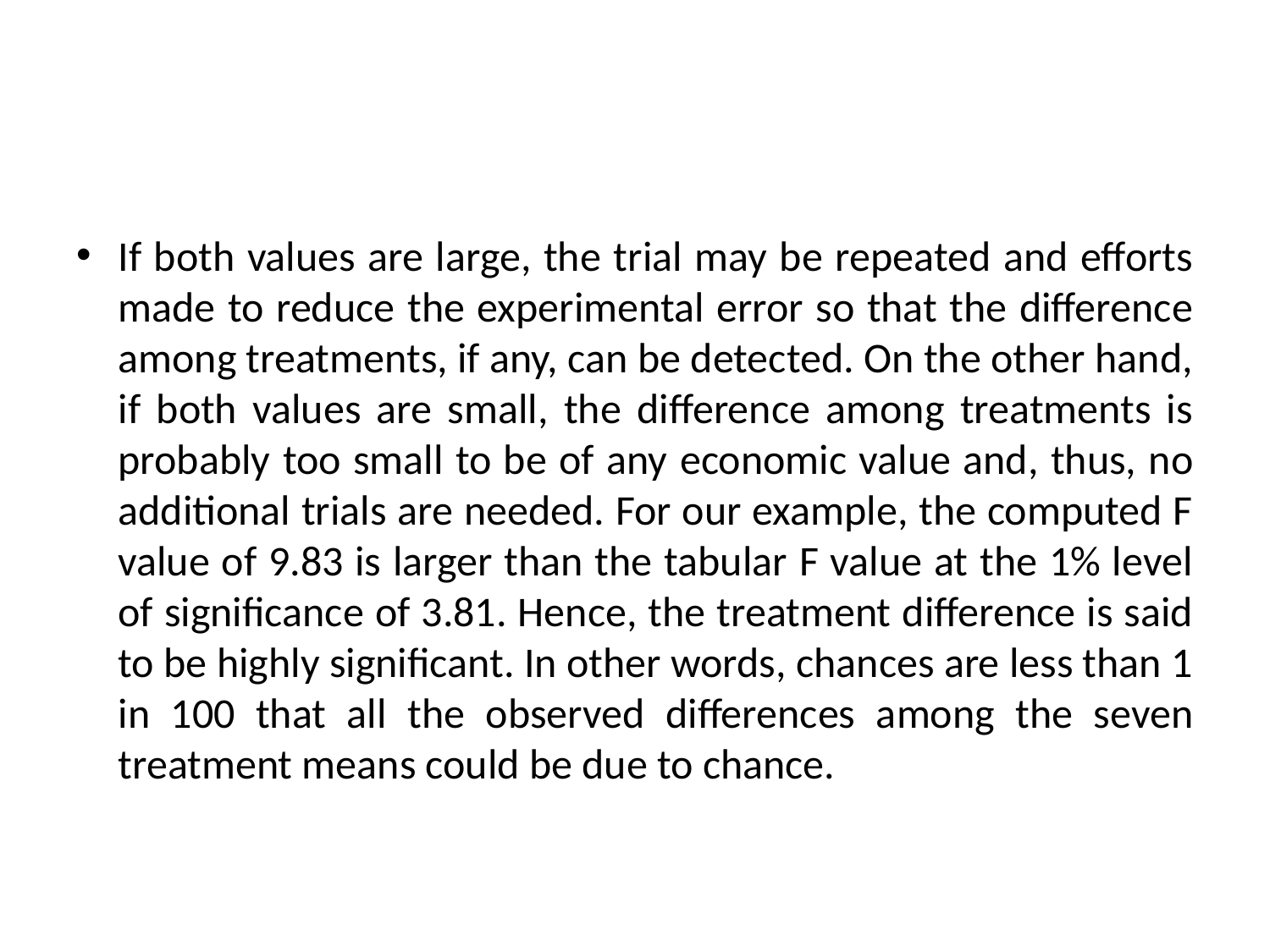

If both values are large, the trial may be repeated and efforts made to reduce the experimental error so that the difference among treatments, if any, can be detected. On the other hand, if both values are small, the difference among treatments is probably too small to be of any economic value and, thus, no additional trials are needed. For our example, the computed F value of 9.83 is larger than the tabular F value at the 1% level of significance of 3.81. Hence, the treatment difference is said to be highly significant. In other words, chances are less than 1 in 100 that all the observed differences among the seven treatment means could be due to chance.